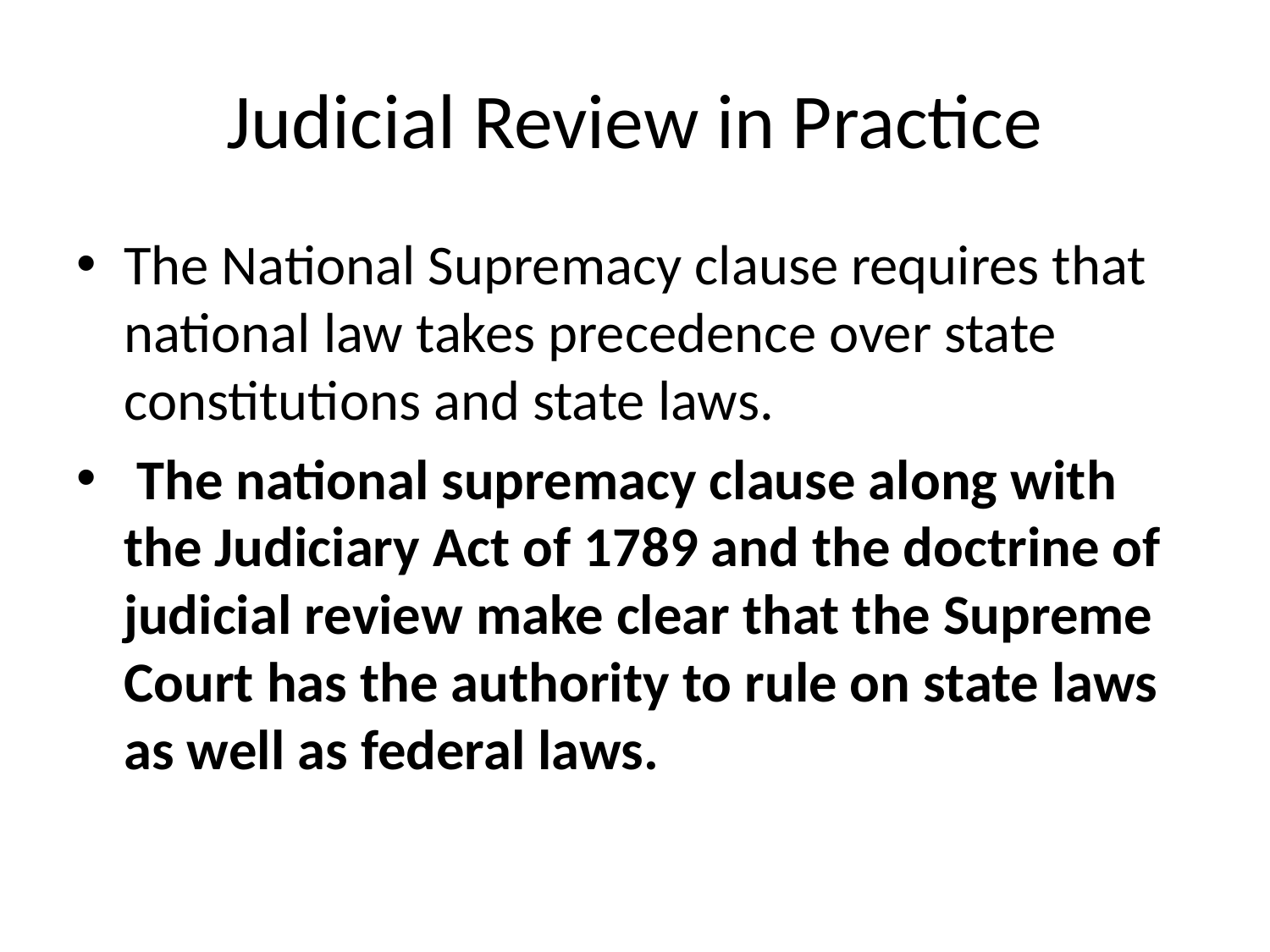

# Judicial Review in Practice
The National Supremacy clause requires that national law takes precedence over state constitutions and state laws.
 The national supremacy clause along with the Judiciary Act of 1789 and the doctrine of judicial review make clear that the Supreme Court has the authority to rule on state laws as well as federal laws.